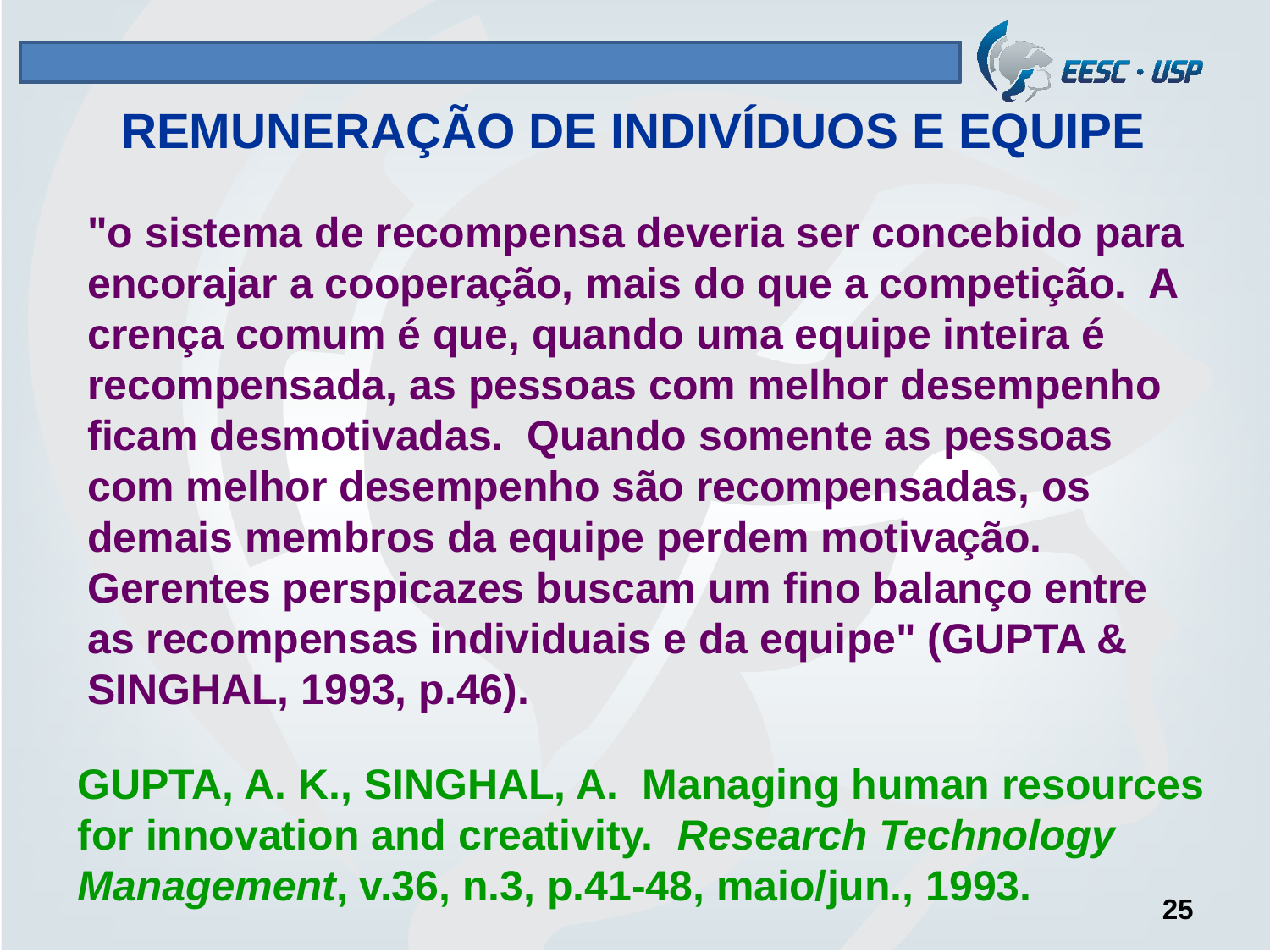

# REMUNERAÇÃO DE INDIVÍDUOS E EQUIPE
"o sistema de recompensa deveria ser concebido para encorajar a cooperação, mais do que a competição.  A crença comum é que, quando uma equipe inteira é recompensada, as pessoas com melhor desempenho ficam desmotivadas.  Quando somente as pessoas com melhor desempenho são recompensadas, os demais membros da equipe perdem motivação.  Gerentes perspicazes buscam um fino balanço entre as recompensas individuais e da equipe" (GUPTA & SINGHAL, 1993, p.46).
GUPTA, A. K., SINGHAL, A.  Managing human resources for innovation and creativity.  Research Technology Management, v.36, n.3, p.41-48, maio/jun., 1993.
25